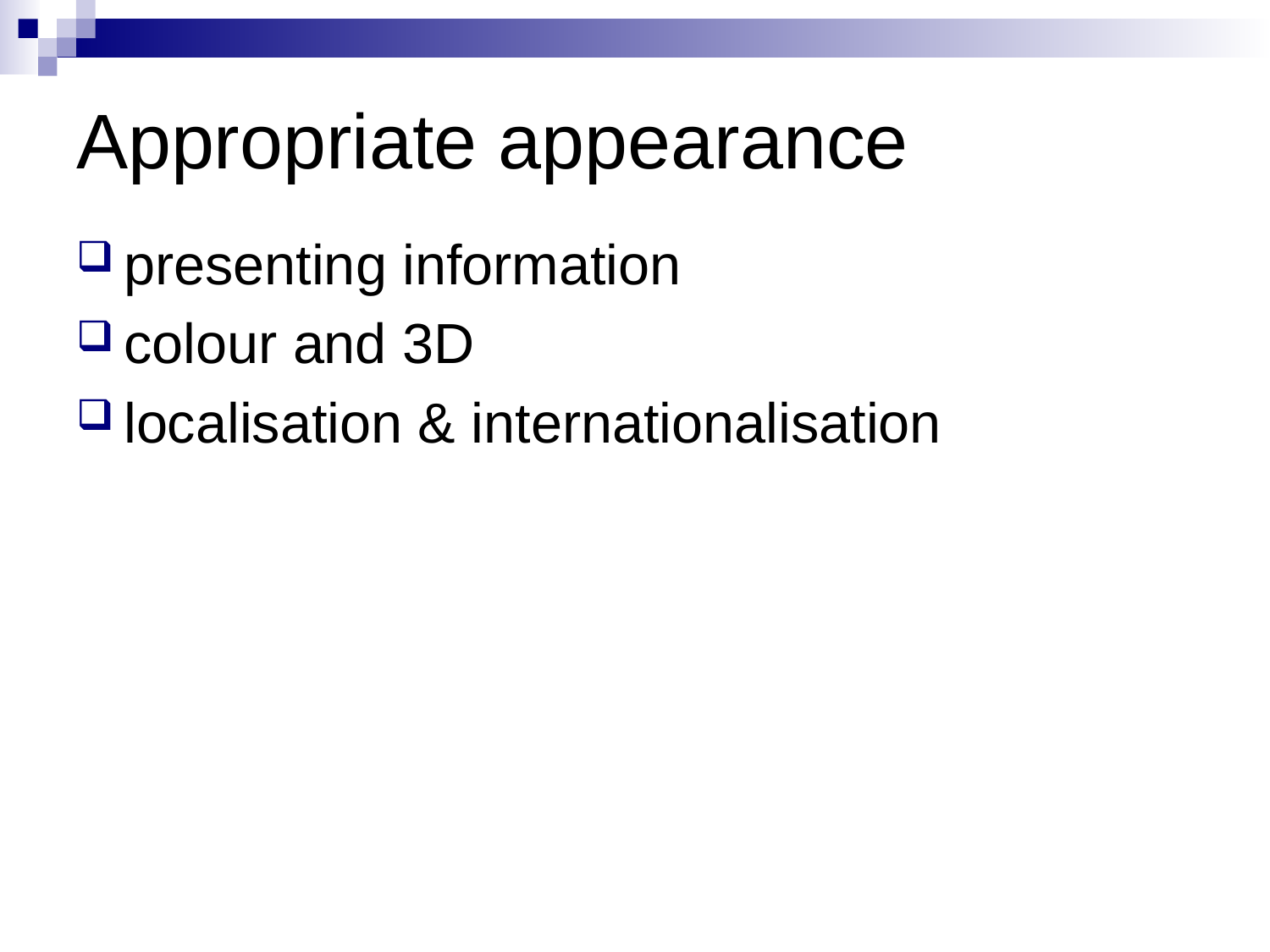

# Appropriate appearance
presenting information
colour and 3D
localisation & internationalisation